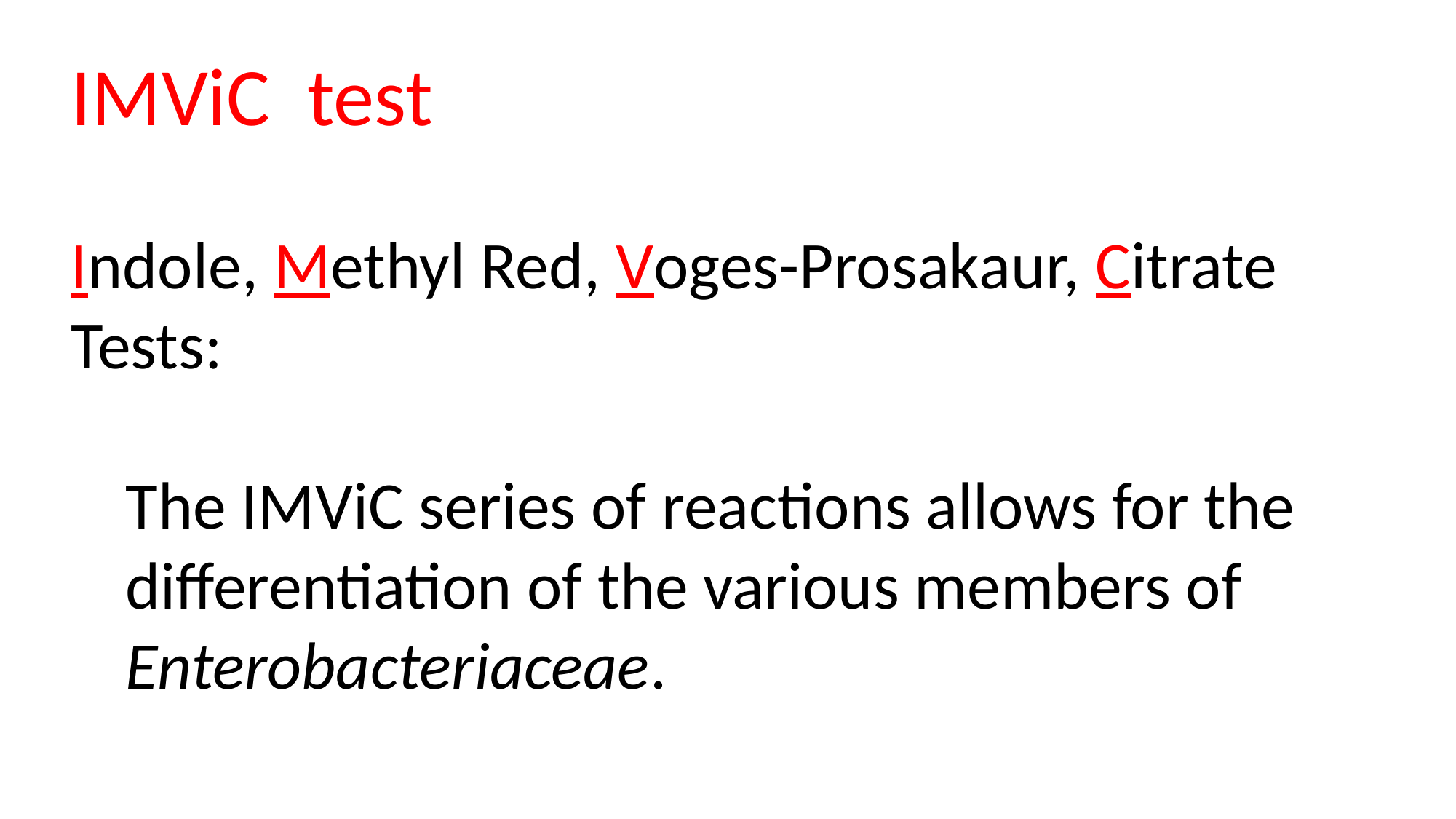

IMViC  test

Indole, Methyl Red, Voges-Prosakaur, Citrate Tests:

The IMViC series of reactions allows for the differentiation of the various members of Enterobacteriaceae.